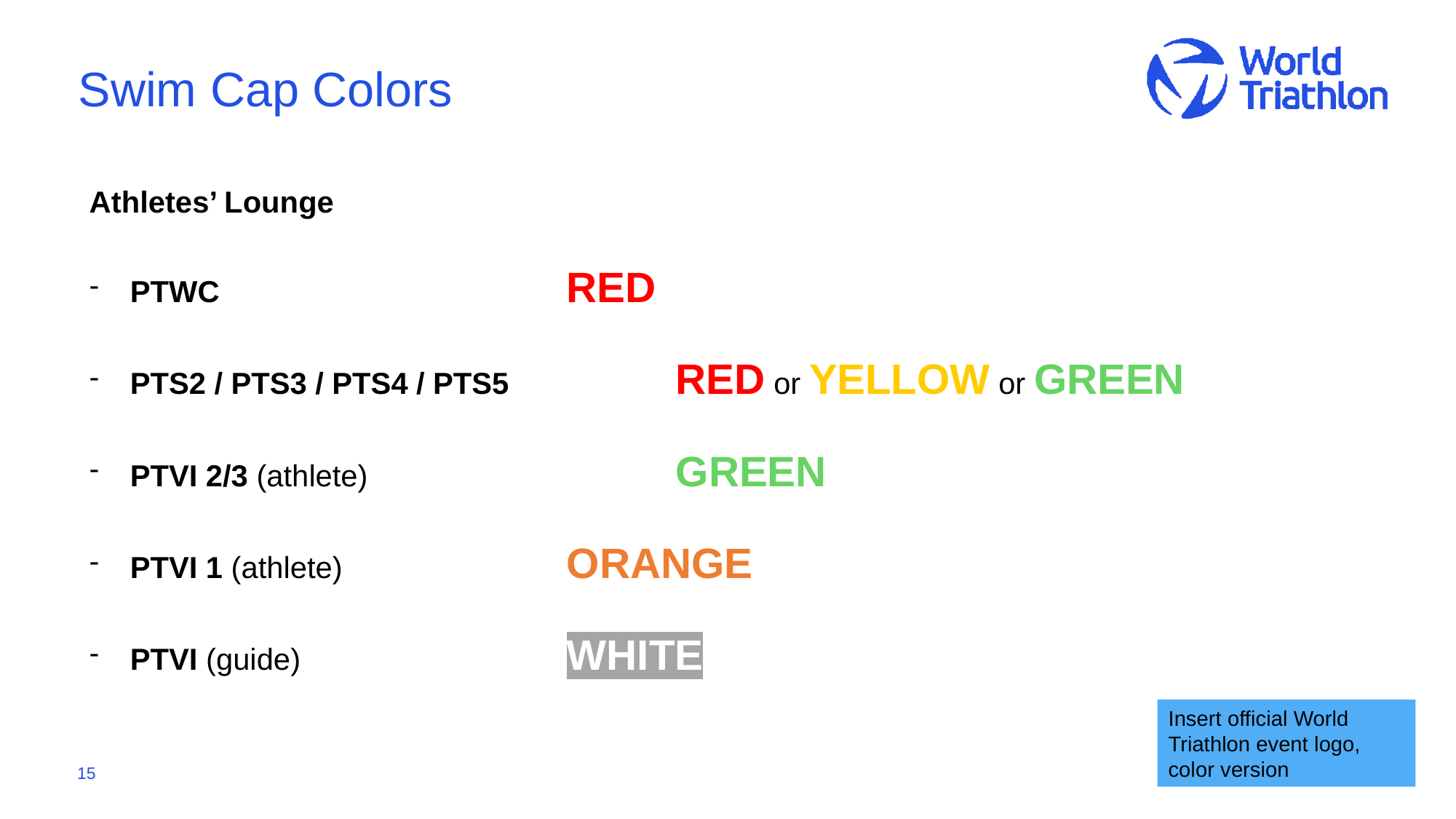

# Swim Cap Colors
Athletes’ Lounge
PTWC 				RED
PTS2 / PTS3 / PTS4 / PTS5 		RED or YELLOW or GREEN
PTVI 2/3 (athlete) 			GREEN
PTVI 1 (athlete)			ORANGE
PTVI (guide) 			WHITE
Insert official World Triathlon event logo,
color version
15